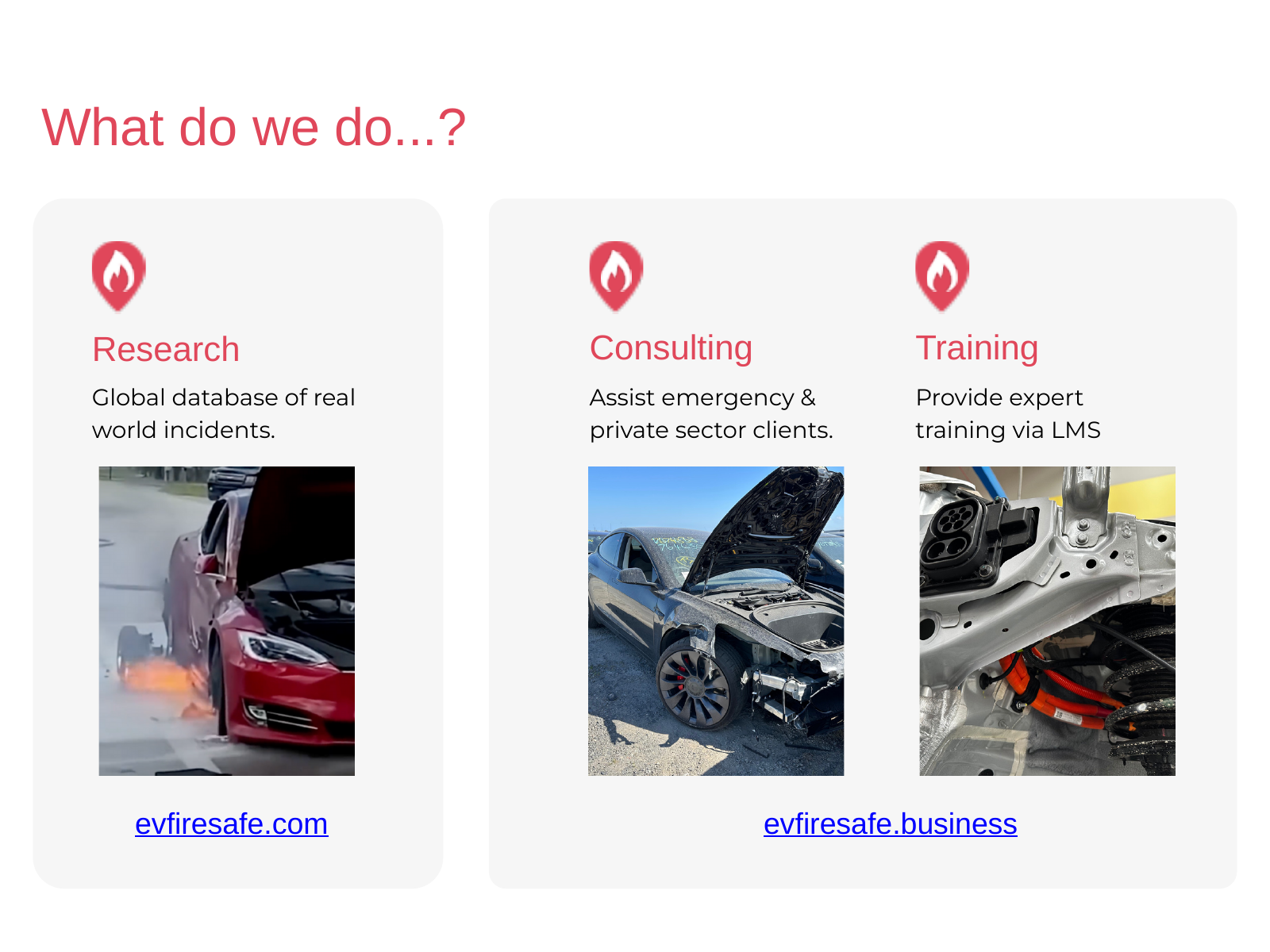

What do we do...?

Consulting
Training
Research
Global database of real world incidents.
Assist emergency & private sector clients.
Provide expert training via LMS

evfiresafe.com
evfiresafe.business